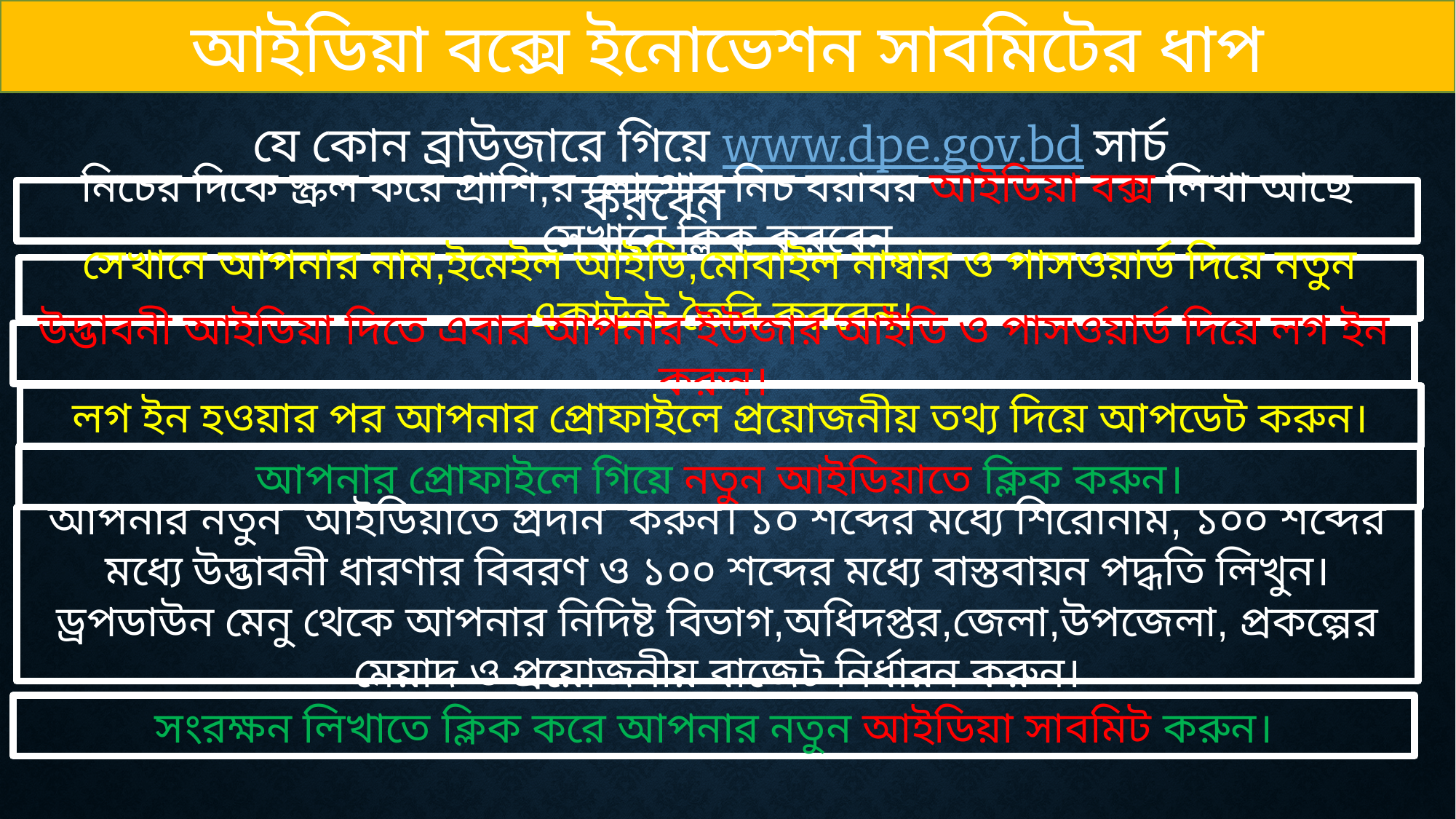

আইডিয়া বক্সে ইনোভেশন সাবমিটের ধাপ
         যে কোন ব্রাউজারে গিয়ে www.dpe.gov.bd সার্চ করবেন
নিচের দিকে স্ক্রল করে প্রাশি,র লোগোর নিচ বরাবর আইডিয়া বক্স লিখা আছে সেখানে ক্লিক করবেন
সেখানে আপনার নাম,ইমেইল আইডি,মোবাইল নাম্বার ও পাসওয়ার্ড দিয়ে নতুন একাউন্ট তৈরি করবেন।
উদ্ভাবনী আইডিয়া দিতে এবার আপনার ইউজার আইডি ও পাসওয়ার্ড দিয়ে লগ ইন করুন।
লগ ইন হওয়ার পর আপনার প্রোফাইলে প্রয়োজনীয় তথ্য দিয়ে আপডেট করুন।
আপনার প্রোফাইলে গিয়ে নতুন আইডিয়াতে ক্লিক করুন।
আপনার নতুন  আইডিয়াতে প্রদান  করুন। ১০ শব্দের মধ্যে শিরোনাম, ১০০ শব্দের মধ্যে উদ্ভাবনী ধারণার বিবরণ ও ১০০ শব্দের মধ্যে বাস্তবায়ন পদ্ধতি লিখুন। ড্রপডাউন মেনু থেকে আপনার নিদিষ্ট বিভাগ,অধিদপ্তর,জেলা,উপজেলা, প্রকল্পের মেয়াদ ও প্রয়োজনীয় বাজেট নির্ধারন করুন।
সংরক্ষন লিখাতে ক্লিক করে আপনার নতুন আইডিয়া সাবমিট করুন।